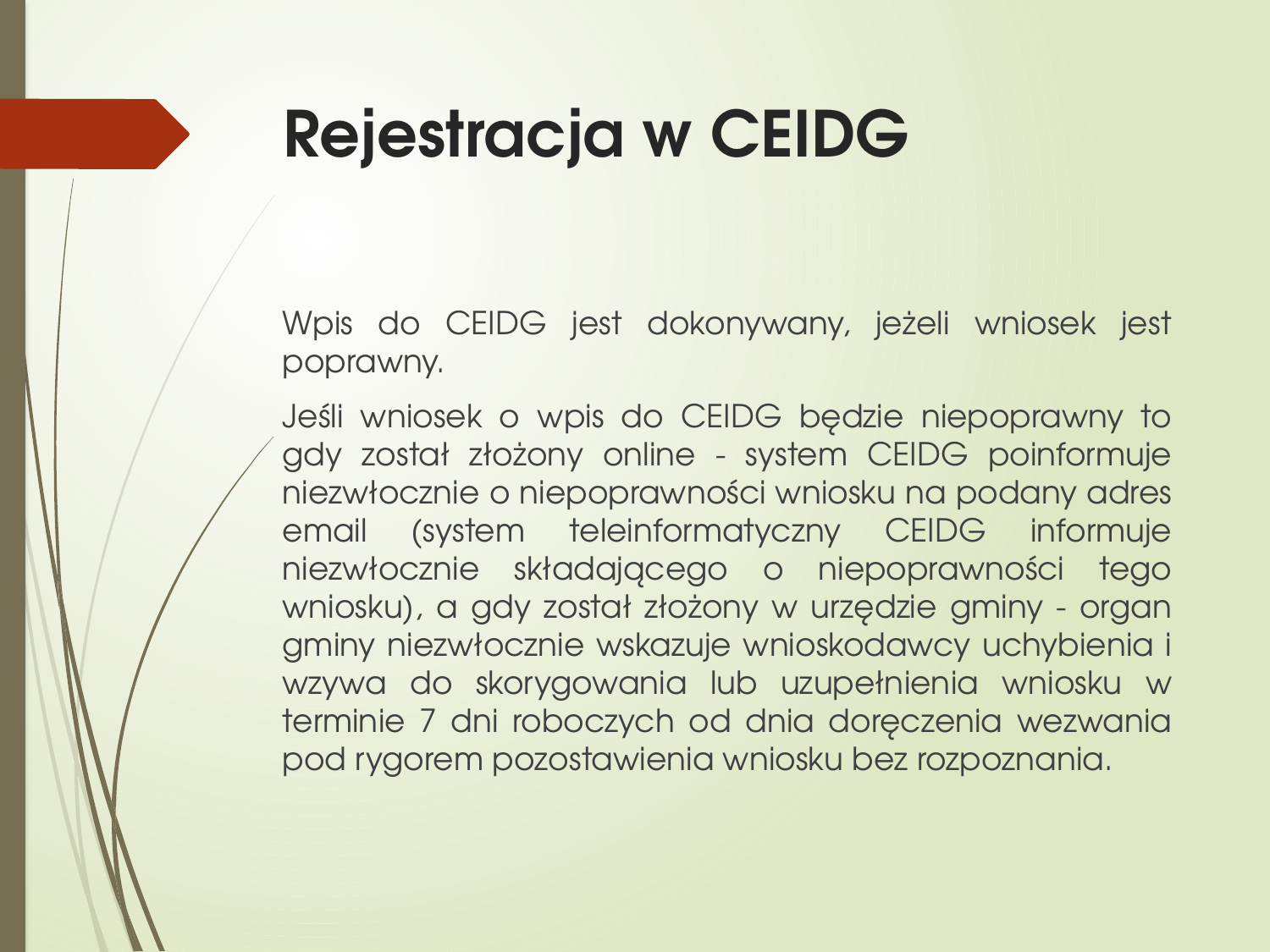

# Rejestracja w CEIDG
Wpis do CEIDG jest dokonywany, jeżeli wniosek jest poprawny.
Jeśli wniosek o wpis do CEIDG będzie niepoprawny to gdy został złożony online - system CEIDG poinformuje niezwłocznie o niepoprawności wniosku na podany adres email (system teleinformatyczny CEIDG informuje niezwłocznie składającego o niepoprawności tego wniosku), a gdy został złożony w urzędzie gminy - organ gminy niezwłocznie wskazuje wnioskodawcy uchybienia i wzywa do skorygowania lub uzupełnienia wniosku w terminie 7 dni roboczych od dnia doręczenia wezwania pod rygorem pozostawienia wniosku bez rozpoznania.